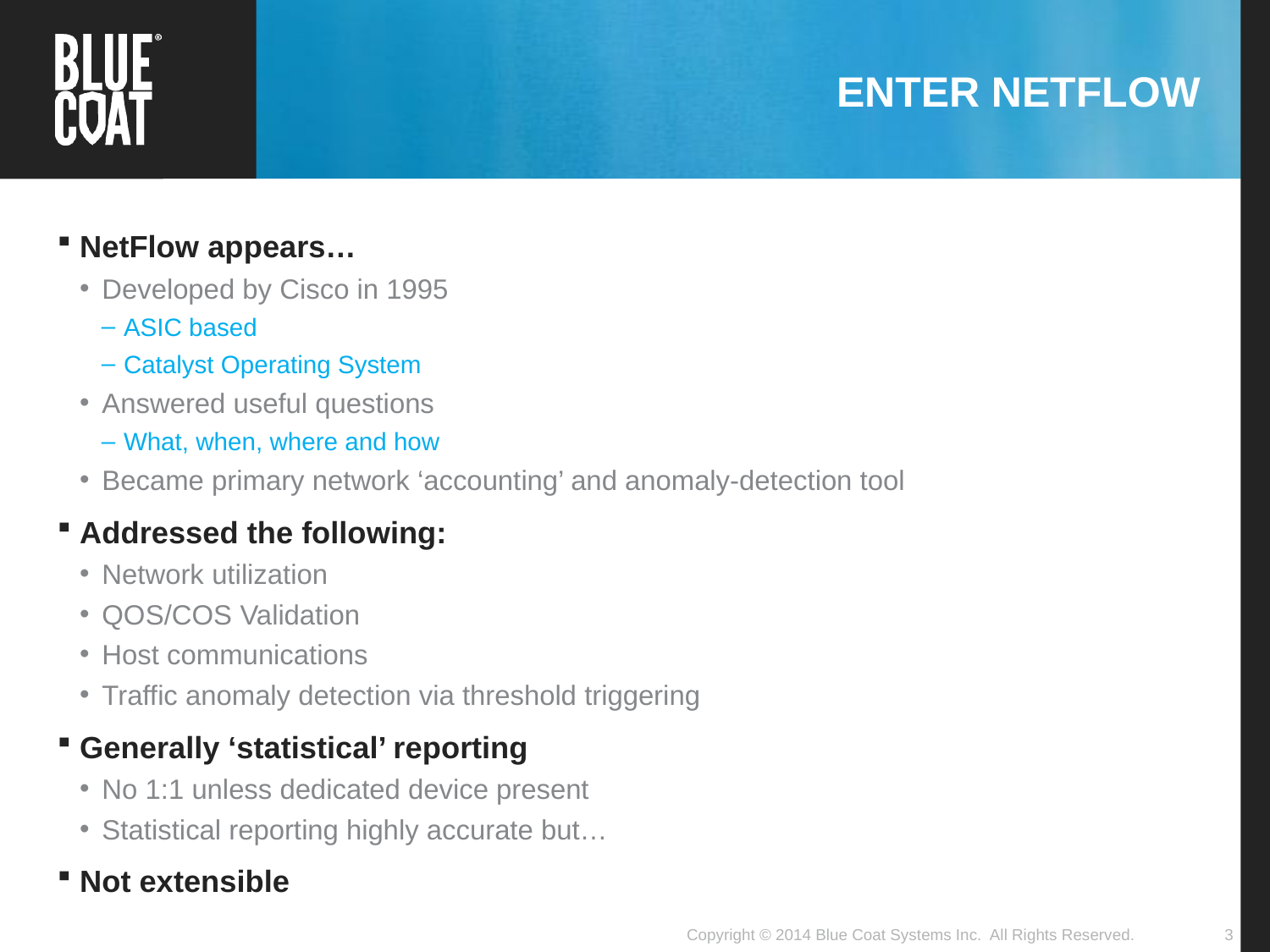

# enter netflow
NetFlow appears…
Developed by Cisco in 1995
ASIC based
Catalyst Operating System
Answered useful questions
What, when, where and how
Became primary network ‘accounting’ and anomaly-detection tool
Addressed the following:
Network utilization
QOS/COS Validation
Host communications
Traffic anomaly detection via threshold triggering
Generally ‘statistical’ reporting
No 1:1 unless dedicated device present
Statistical reporting highly accurate but…
Not extensible